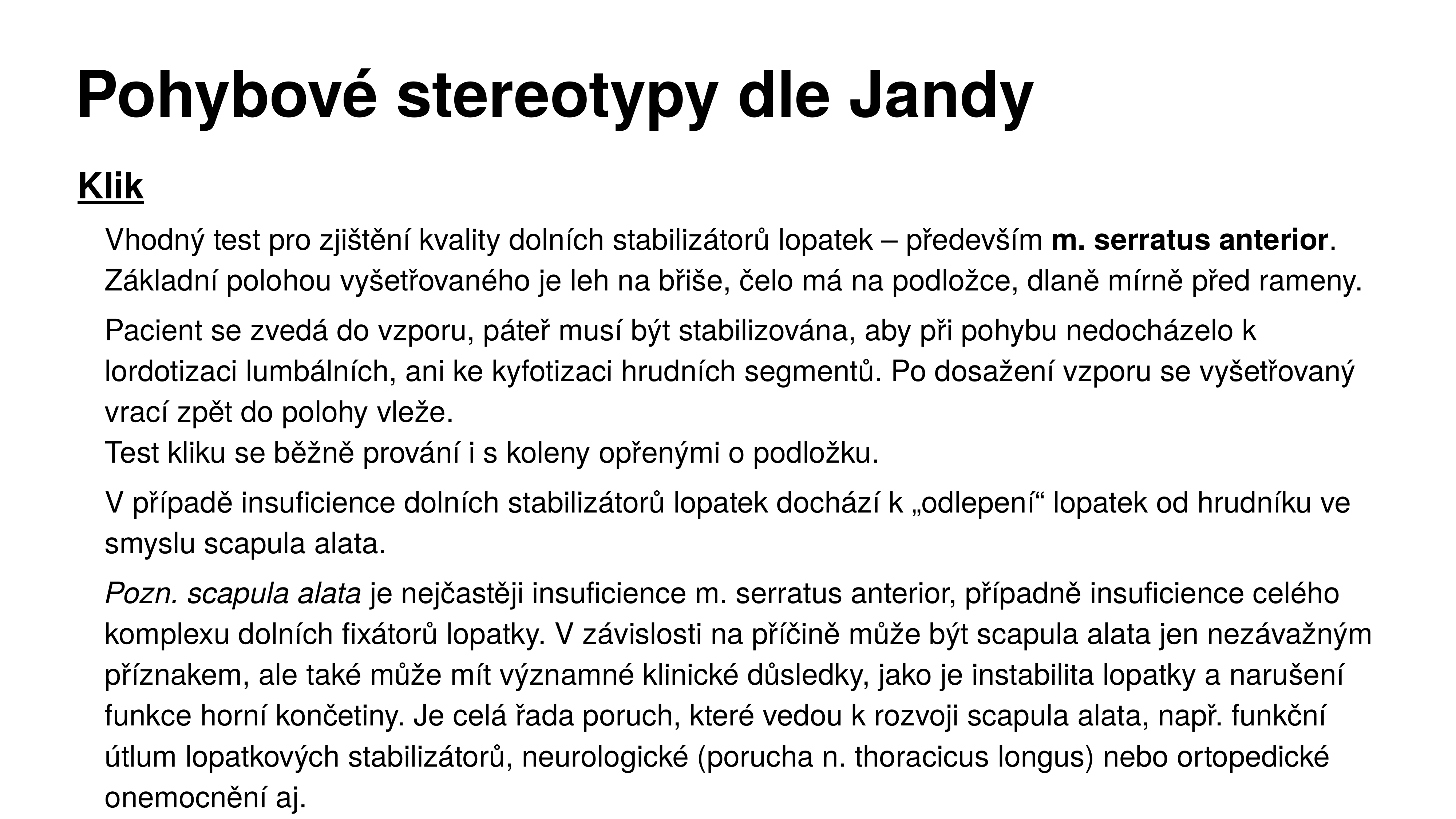

# Pohybové stereotypy dle Jandy

Klik
Vhodný test pro zjištění kvality dolních stabilizátorů lopatek – především m. serratus anterior.
Základní polohou vyšetřovaného je leh na břiše, čelo má na podložce, dlaně mírně před rameny.
Pacient se zvedá do vzporu, páteř musí být stabilizována, aby při pohybu nedocházelo k lordotizaci lumbálních, ani ke kyfotizaci hrudních segmentů. Po dosažení vzporu se vyšetřovaný vrací zpět do polohy vleže.
Test kliku se běžně prování i s koleny opřenými o podložku.
V případě insuficience dolních stabilizátorů lopatek dochází k „odlepení“ lopatek od hrudníku ve smyslu scapula alata.
Pozn. scapula alata je nejčastěji insuficience m. serratus anterior, případně insuficience celého komplexu dolních fixátorů lopatky. V závislosti na příčině může být scapula alata jen nezávažným příznakem, ale také může mít významné klinické důsledky, jako je instabilita lopatky a narušení funkce horní končetiny. Je celá řada poruch, které vedou k rozvoji scapula alata, např. funkční útlum lopatkových stabilizátorů, neurologické (porucha n. thoracicus longus) nebo ortopedické onemocnění aj.